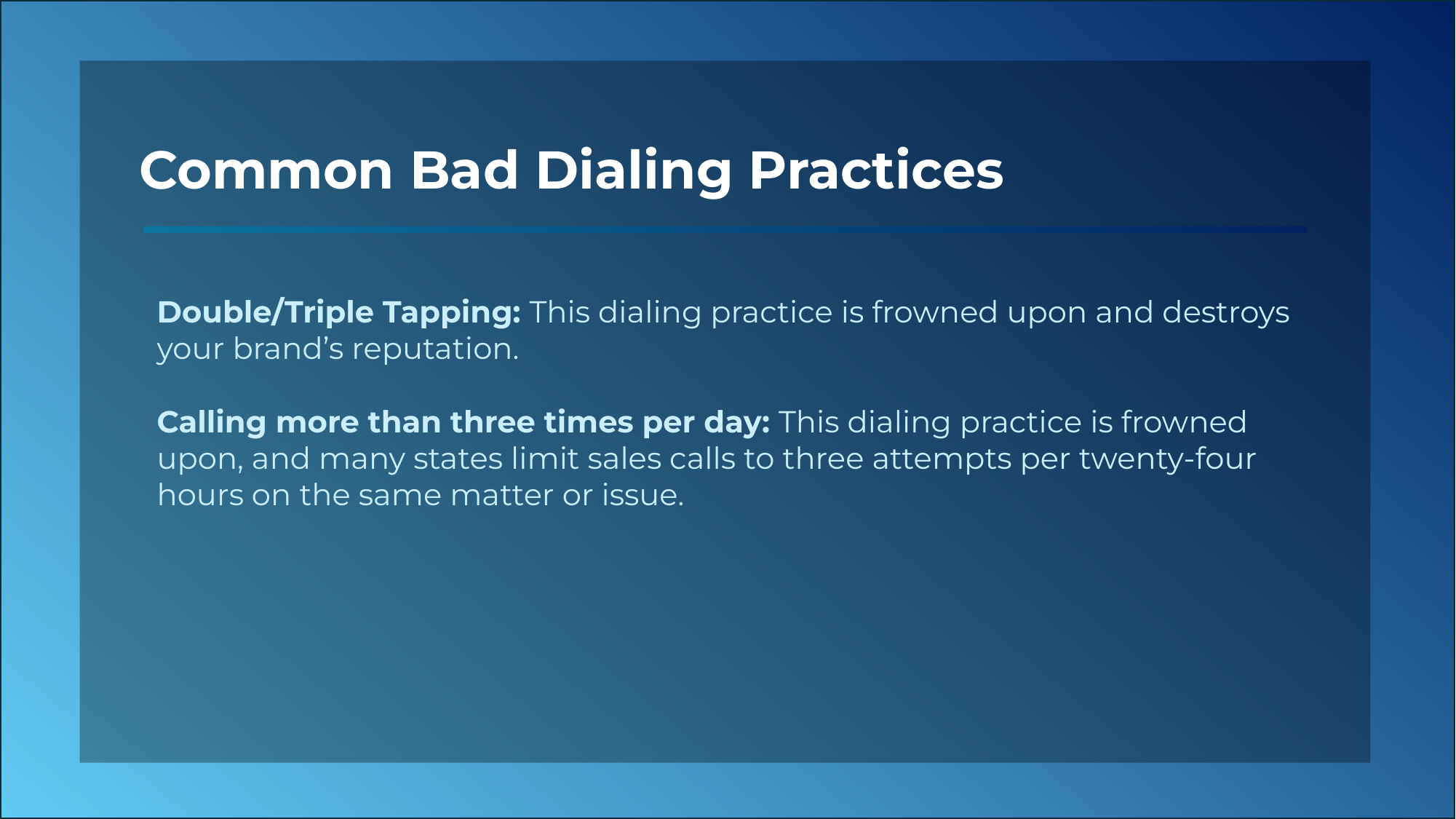

Common Bad Dialing Practices

Double/Triple Tapping: This dialing practice is frowned upon and destroys your brand’s reputation.

Calling more than three times per day: This dialing practice is frowned upon, and many states limit sales calls to three attempts per twenty-four hours on the same matter or issue.